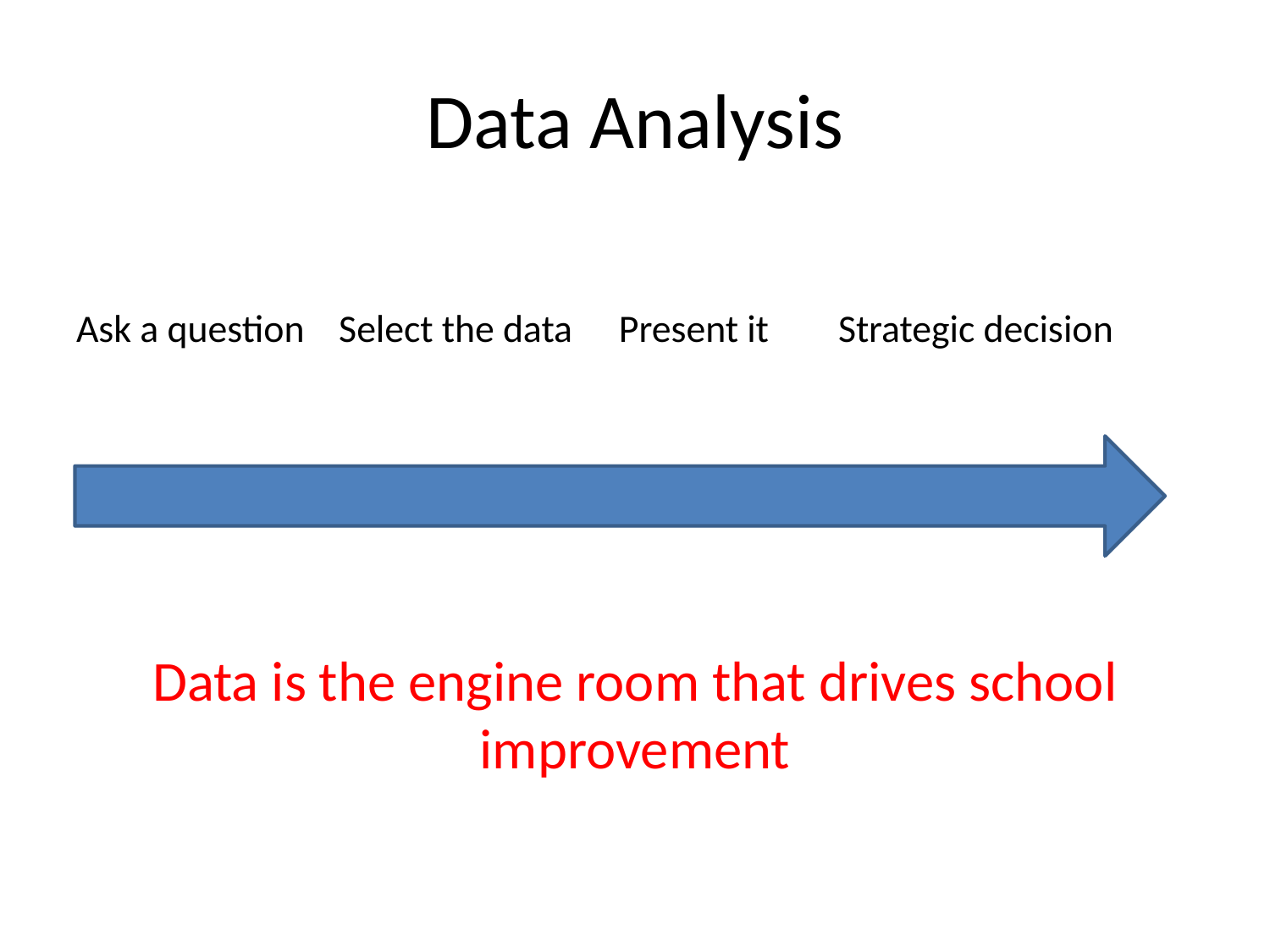

# Data Analysis

Ask a question	 Select the data	    Present it	Strategic decision

Data is the engine room that drives school improvement